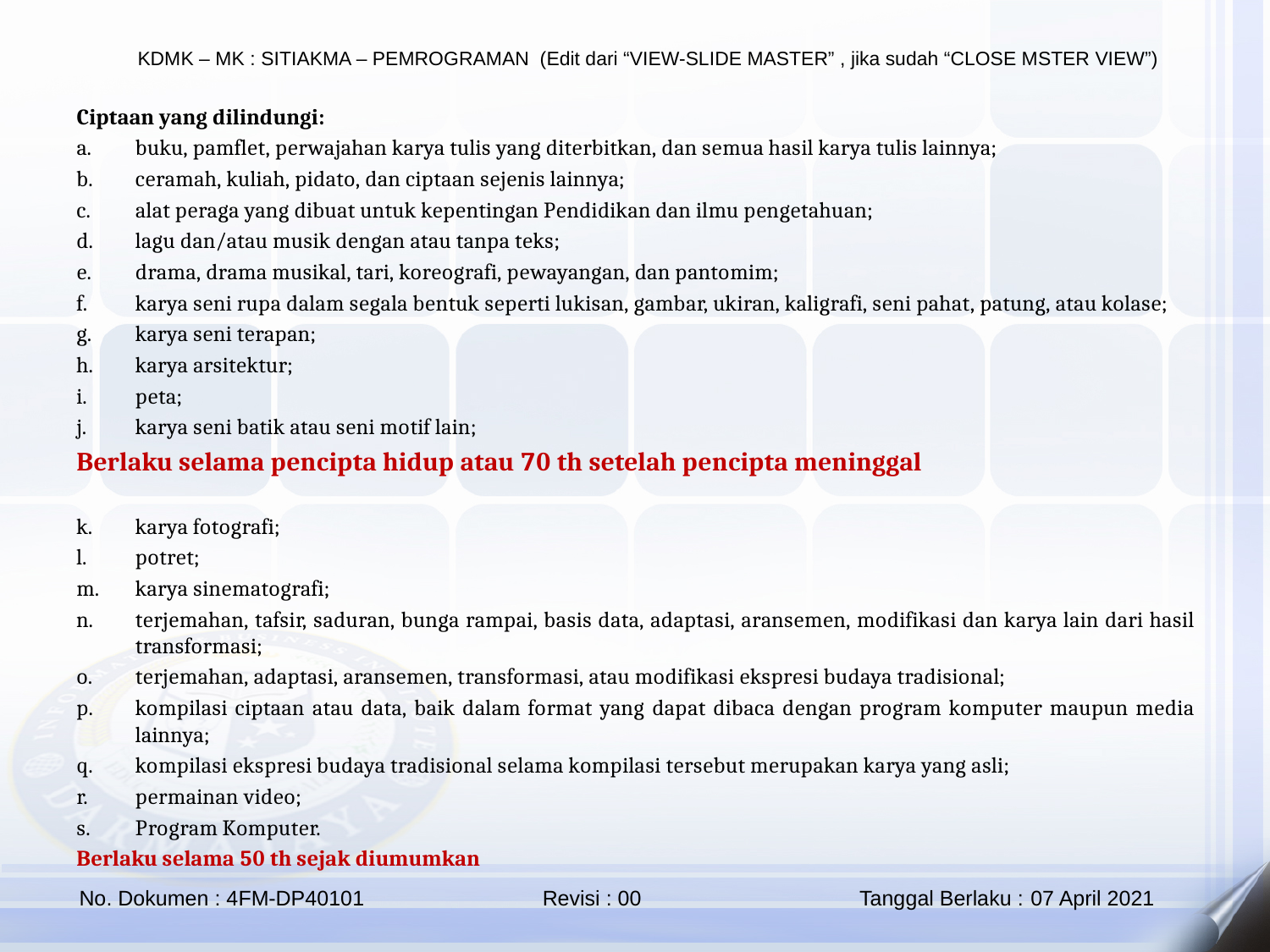

Ciptaan yang dilindungi:
buku, pamflet, perwajahan karya tulis yang diterbitkan, dan semua hasil karya tulis lainnya;
ceramah, kuliah, pidato, dan ciptaan sejenis lainnya;
alat peraga yang dibuat untuk kepentingan Pendidikan dan ilmu pengetahuan;
lagu dan/atau musik dengan atau tanpa teks;
drama, drama musikal, tari, koreografi, pewayangan, dan pantomim;
karya seni rupa dalam segala bentuk seperti lukisan, gambar, ukiran, kaligrafi, seni pahat, patung, atau kolase;
karya seni terapan;
karya arsitektur;
peta;
karya seni batik atau seni motif lain;
Berlaku selama pencipta hidup atau 70 th setelah pencipta meninggal

karya fotografi;
potret;
karya sinematografi;
terjemahan, tafsir, saduran, bunga rampai, basis data, adaptasi, aransemen, modifikasi dan karya lain dari hasil transformasi;
terjemahan, adaptasi, aransemen, transformasi, atau modifikasi ekspresi budaya tradisional;
kompilasi ciptaan atau data, baik dalam format yang dapat dibaca dengan program komputer maupun media lainnya;
kompilasi ekspresi budaya tradisional selama kompilasi tersebut merupakan karya yang asli;
permainan video;
Program Komputer.
Berlaku selama 50 th sejak diumumkan